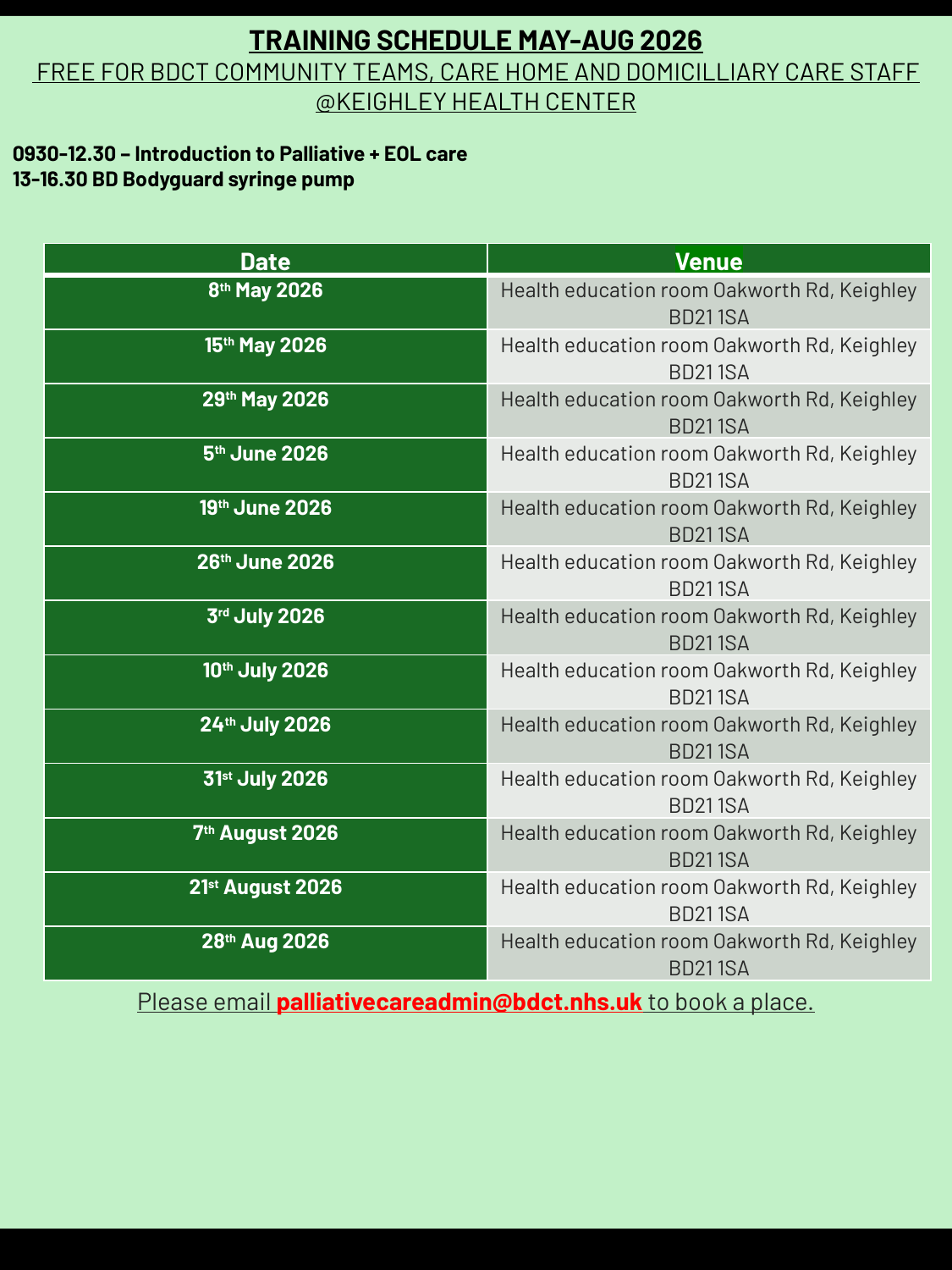

TRAINING SCHEDULE MAY-AUG 2026
 FREE FOR BDCT COMMUNITY TEAMS, CARE HOME AND DOMICILLIARY CARE STAFF @KEIGHLEY HEALTH CENTER

0930-12.30 – Introduction to Palliative + EOL care
13-16.30 BD Bodyguard syringe pump

Please email palliativecareadmin@bdct.nhs.uk to book a place.

| Date | Venue |
| --- | --- |
| 8th May 2026 | Health education room Oakworth Rd, Keighley BD21 1SA |
| 15th May 2026 | Health education room Oakworth Rd, Keighley BD21 1SA |
| 29th May 2026 | Health education room Oakworth Rd, Keighley BD21 1SA |
| 5th June 2026 | Health education room Oakworth Rd, Keighley BD21 1SA |
| 19th June 2026 | Health education room Oakworth Rd, Keighley BD21 1SA |
| 26th June 2026 | Health education room Oakworth Rd, Keighley BD21 1SA |
| 3rd July 2026 | Health education room Oakworth Rd, Keighley BD21 1SA |
| 10th July 2026 | Health education room Oakworth Rd, Keighley BD21 1SA |
| 24th July 2026 | Health education room Oakworth Rd, Keighley BD21 1SA |
| 31st July 2026 | Health education room Oakworth Rd, Keighley BD21 1SA |
| 7th August 2026 | Health education room Oakworth Rd, Keighley BD21 1SA |
| 21st August 2026 | Health education room Oakworth Rd, Keighley BD21 1SA |
| 28th Aug 2026 | Health education room Oakworth Rd, Keighley BD21 1SA |